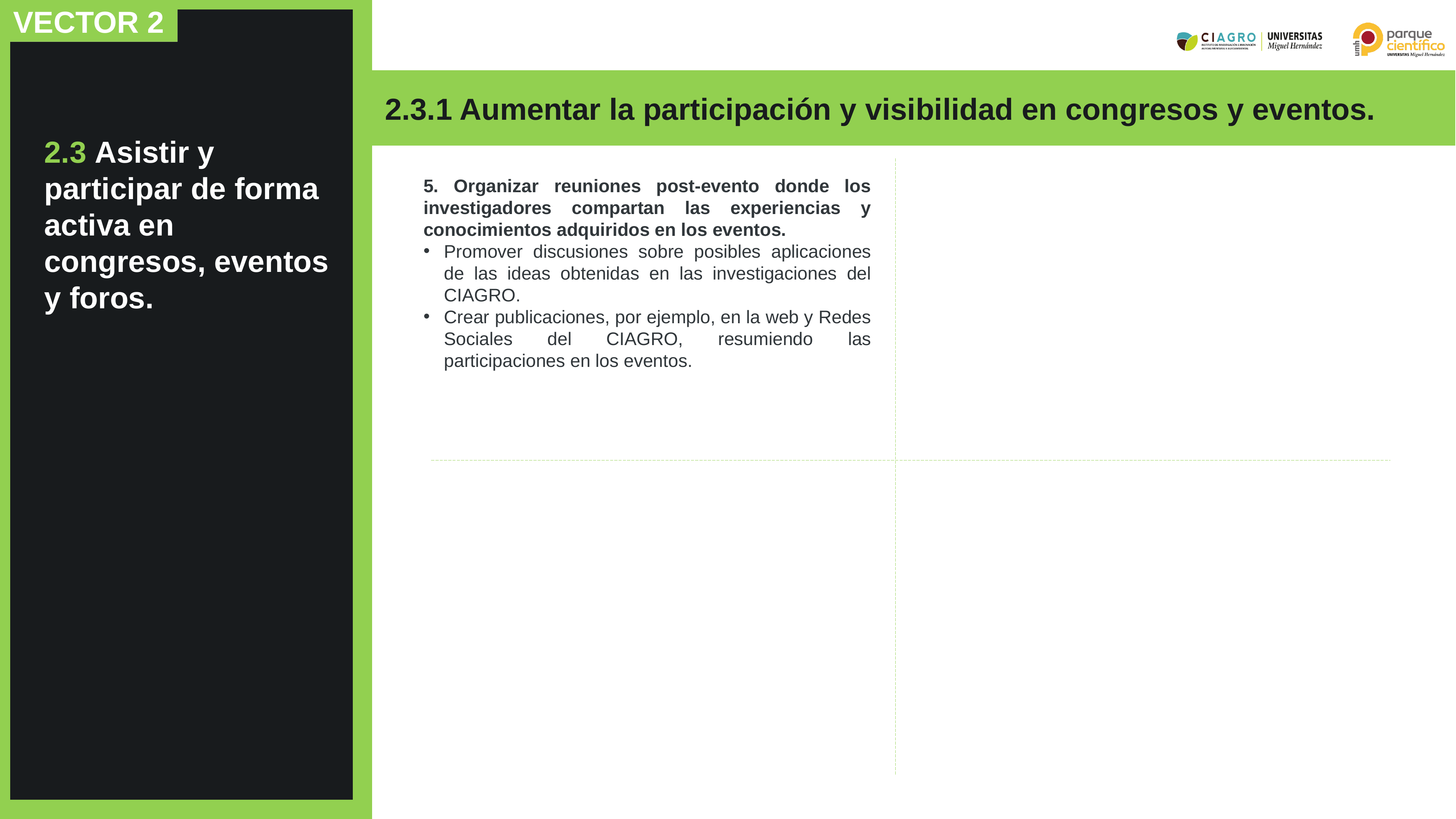

VECTOR 1
VECTOR 2

2.3.1 Aumentar la participación y visibilidad en congresos y eventos.
2.3 Asistir y participar de forma activa en congresos, eventos y foros.
5. Organizar reuniones post-evento donde los investigadores compartan las experiencias y conocimientos adquiridos en los eventos.
Promover discusiones sobre posibles aplicaciones de las ideas obtenidas en las investigaciones del CIAGRO.
Crear publicaciones, por ejemplo, en la web y Redes Sociales del CIAGRO, resumiendo las participaciones en los eventos.